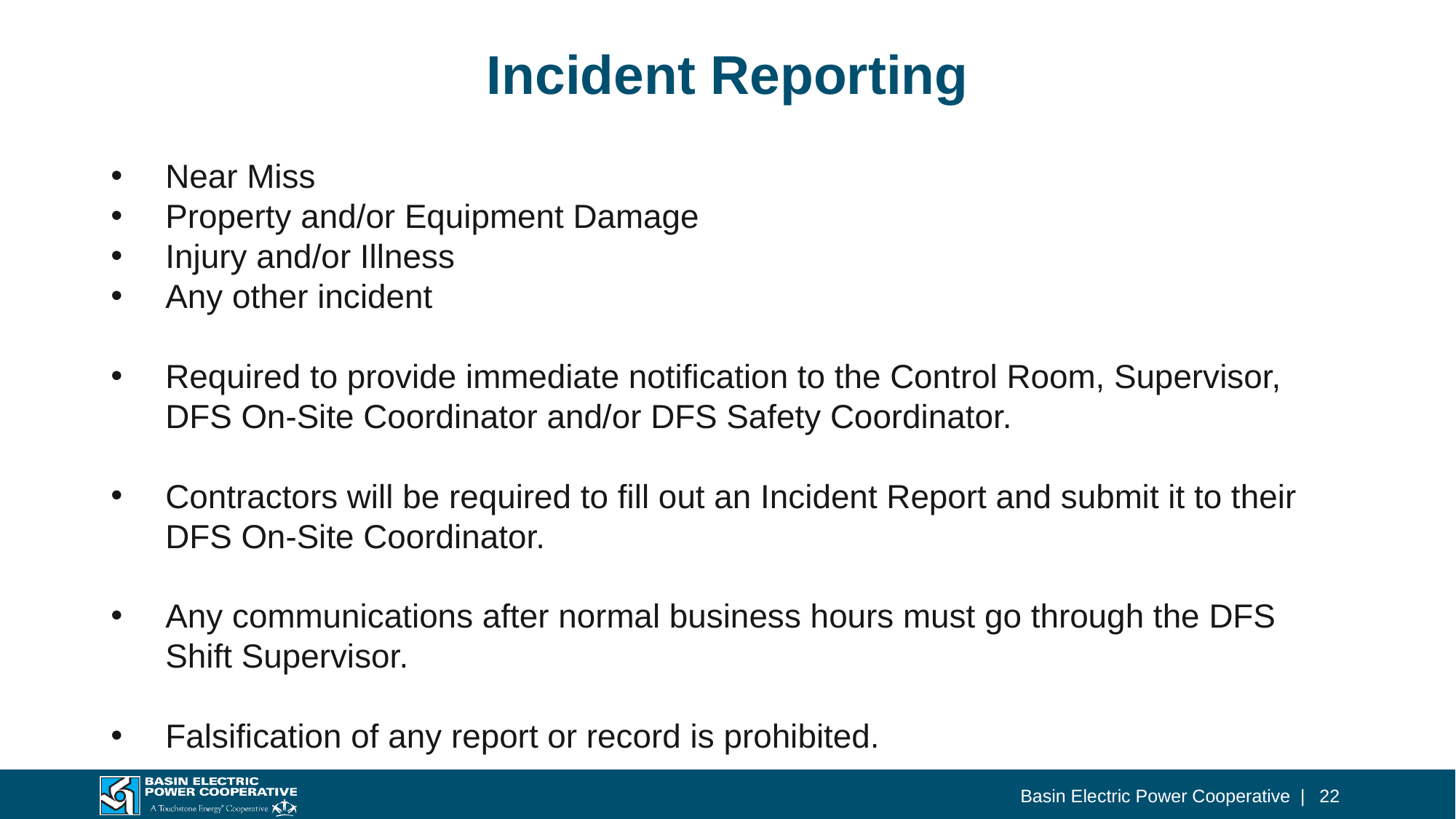

# Incident Reporting
Near Miss
Property and/or Equipment Damage
Injury and/or Illness
Any other incident

Required to provide immediate notification to the Control Room, Supervisor, DFS On-Site Coordinator and/or DFS Safety Coordinator.

Contractors will be required to fill out an Incident Report and submit it to their DFS On-Site Coordinator.

Any communications after normal business hours must go through the DFS Shift Supervisor.

Falsification of any report or record is prohibited.